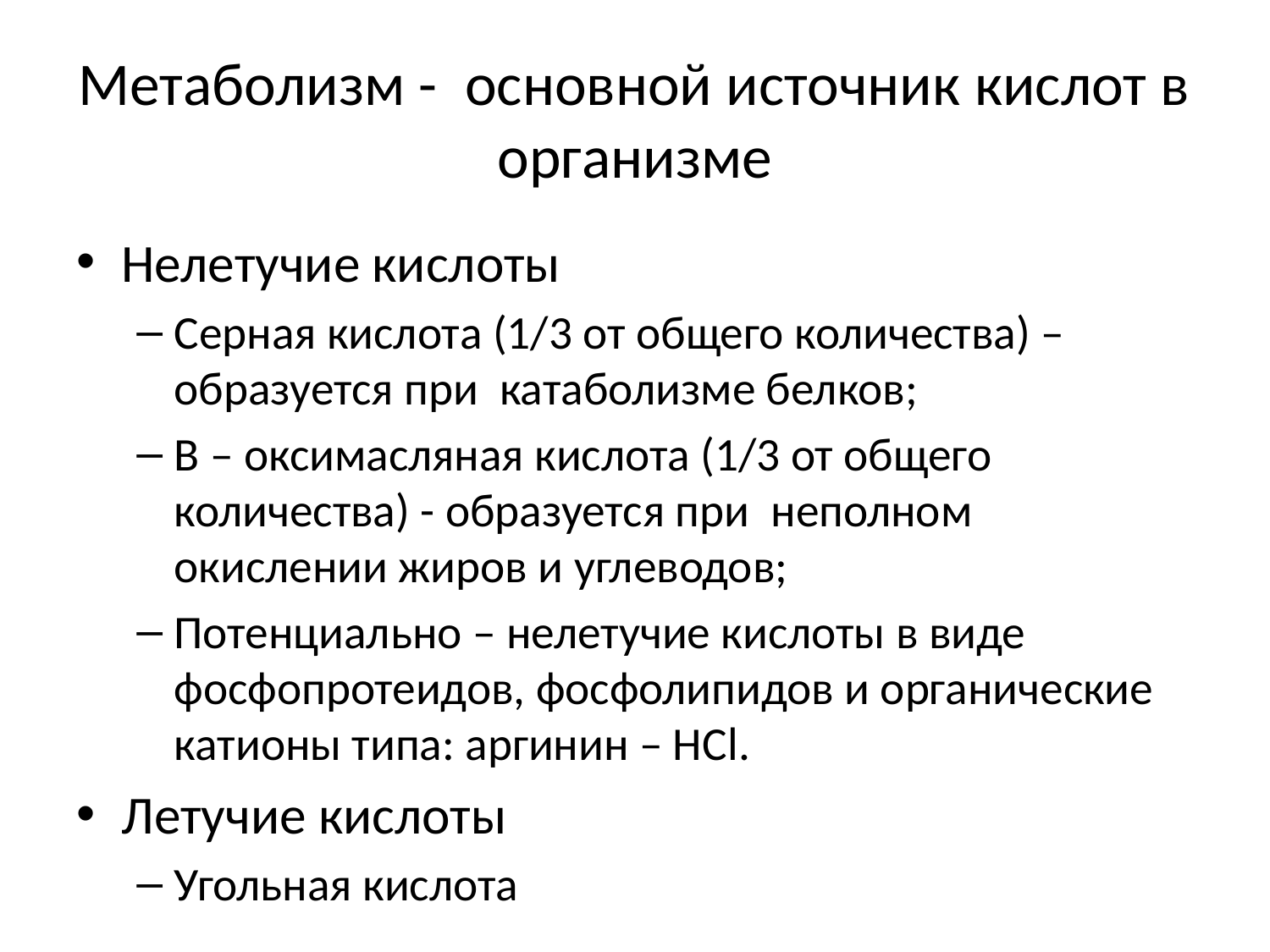

# Метаболизм -  основной источник кислот в организме
Нелетучие кислоты
Серная кислота (1/3 от общего количества) – образуется при  катаболизме белков;
Β – оксимасляная кислота (1/3 от общего количества) - образуется при  неполном  окислении жиров и углеводов;
Потенциально – нелетучие кислоты в виде фосфопротеидов, фосфолипидов и органические катионы типа: аргинин – НСl.
Летучие кислоты
Угольная кислота